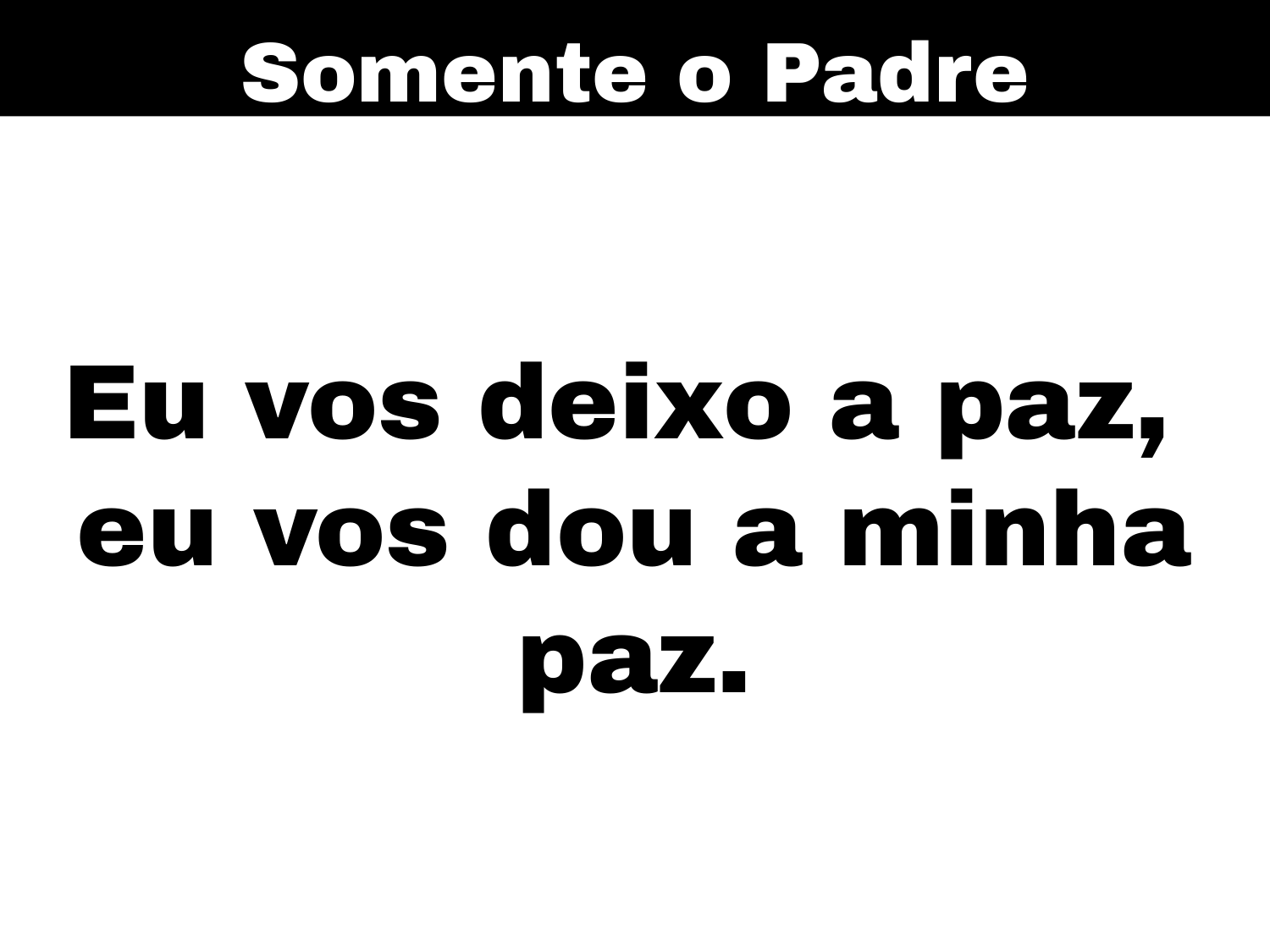

Somente o Padre
Eu vos deixo a paz,
eu vos dou a minha paz.